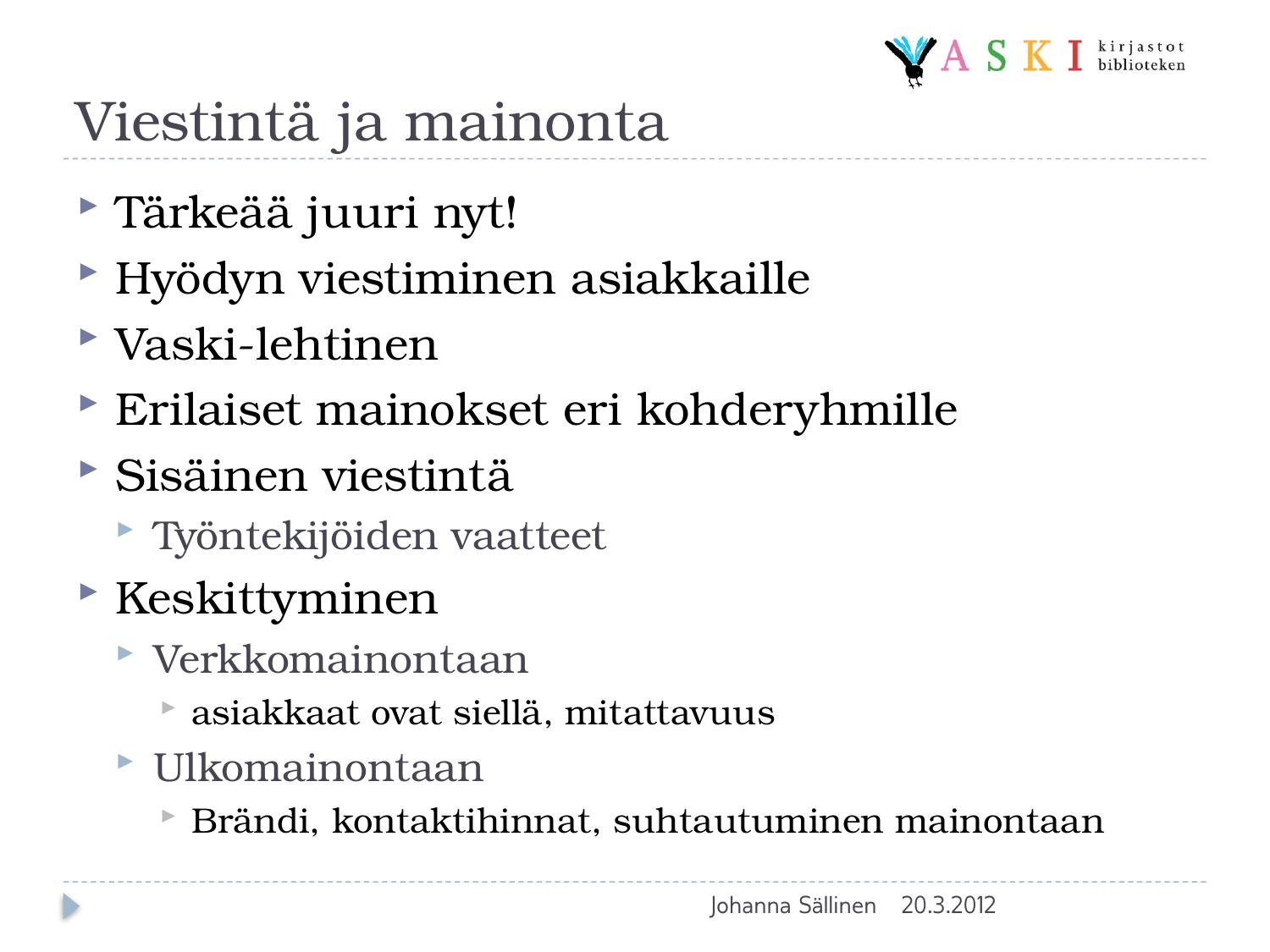

# Viestintä ja mainonta
Tärkeää juuri nyt!
Hyödyn viestiminen asiakkaille
Vaski-lehtinen
Erilaiset mainokset eri kohderyhmille
Sisäinen viestintä
Työntekijöiden vaatteet
Keskittyminen
Verkkomainontaan
asiakkaat ovat siellä, mitattavuus
Ulkomainontaan
Brändi, kontaktihinnat, suhtautuminen mainontaan
Johanna Sällinen
20.3.2012